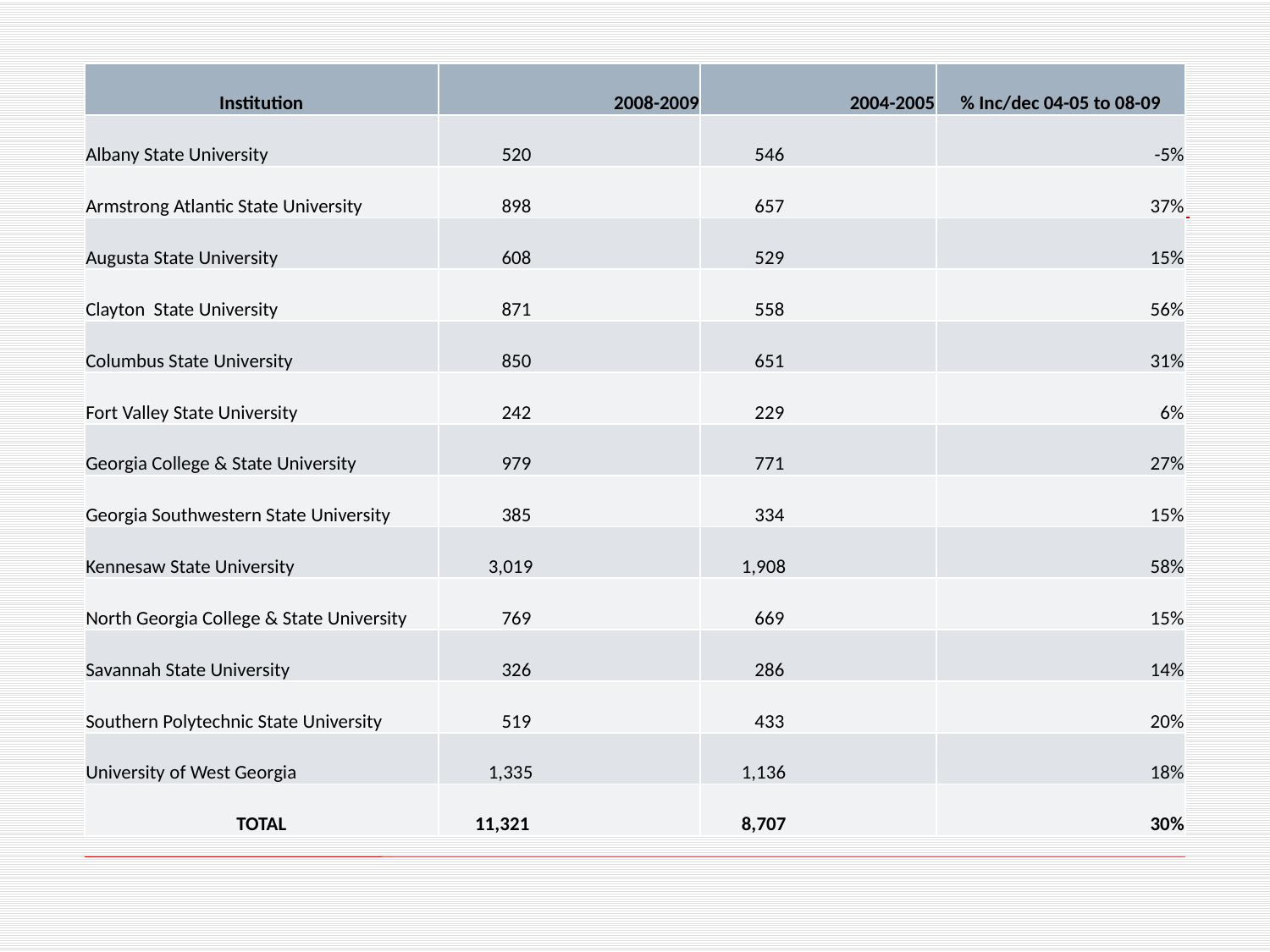

#
| Institution | 2008-2009 | 2004-2005 | % Inc/dec 04-05 to 08-09 |
| --- | --- | --- | --- |
| Albany State University | 520 | 546 | -5% |
| Armstrong Atlantic State University | 898 | 657 | 37% |
| Augusta State University | 608 | 529 | 15% |
| Clayton State University | 871 | 558 | 56% |
| Columbus State University | 850 | 651 | 31% |
| Fort Valley State University | 242 | 229 | 6% |
| Georgia College & State University | 979 | 771 | 27% |
| Georgia Southwestern State University | 385 | 334 | 15% |
| Kennesaw State University | 3,019 | 1,908 | 58% |
| North Georgia College & State University | 769 | 669 | 15% |
| Savannah State University | 326 | 286 | 14% |
| Southern Polytechnic State University | 519 | 433 | 20% |
| University of West Georgia | 1,335 | 1,136 | 18% |
| TOTAL | 11,321 | 8,707 | 30% |